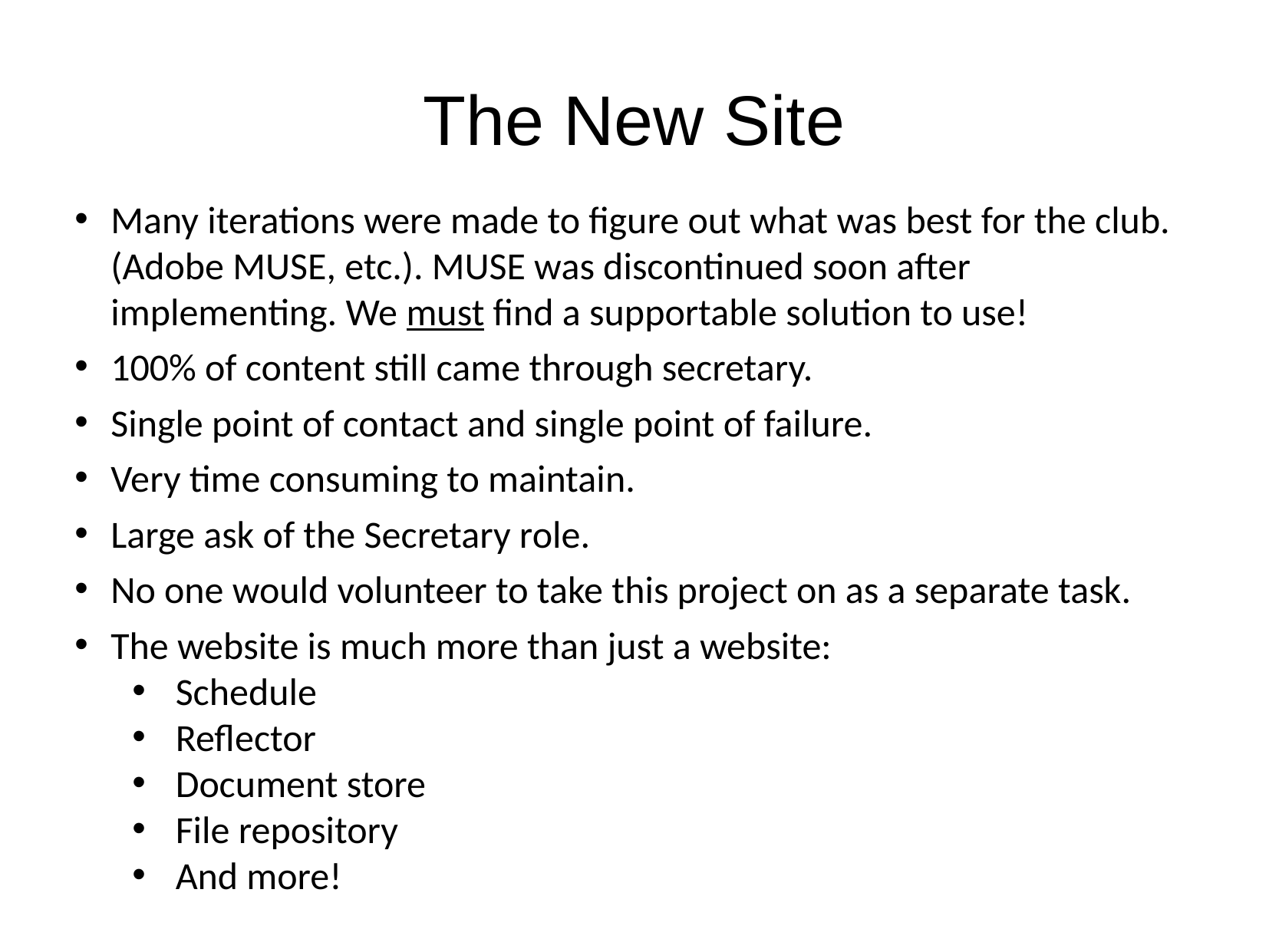

The New Site
Many iterations were made to figure out what was best for the club. (Adobe MUSE, etc.). MUSE was discontinued soon after implementing. We must find a supportable solution to use!
100% of content still came through secretary.
Single point of contact and single point of failure.
Very time consuming to maintain.
Large ask of the Secretary role.
No one would volunteer to take this project on as a separate task.
The website is much more than just a website:
Schedule
Reflector
Document store
File repository
And more!